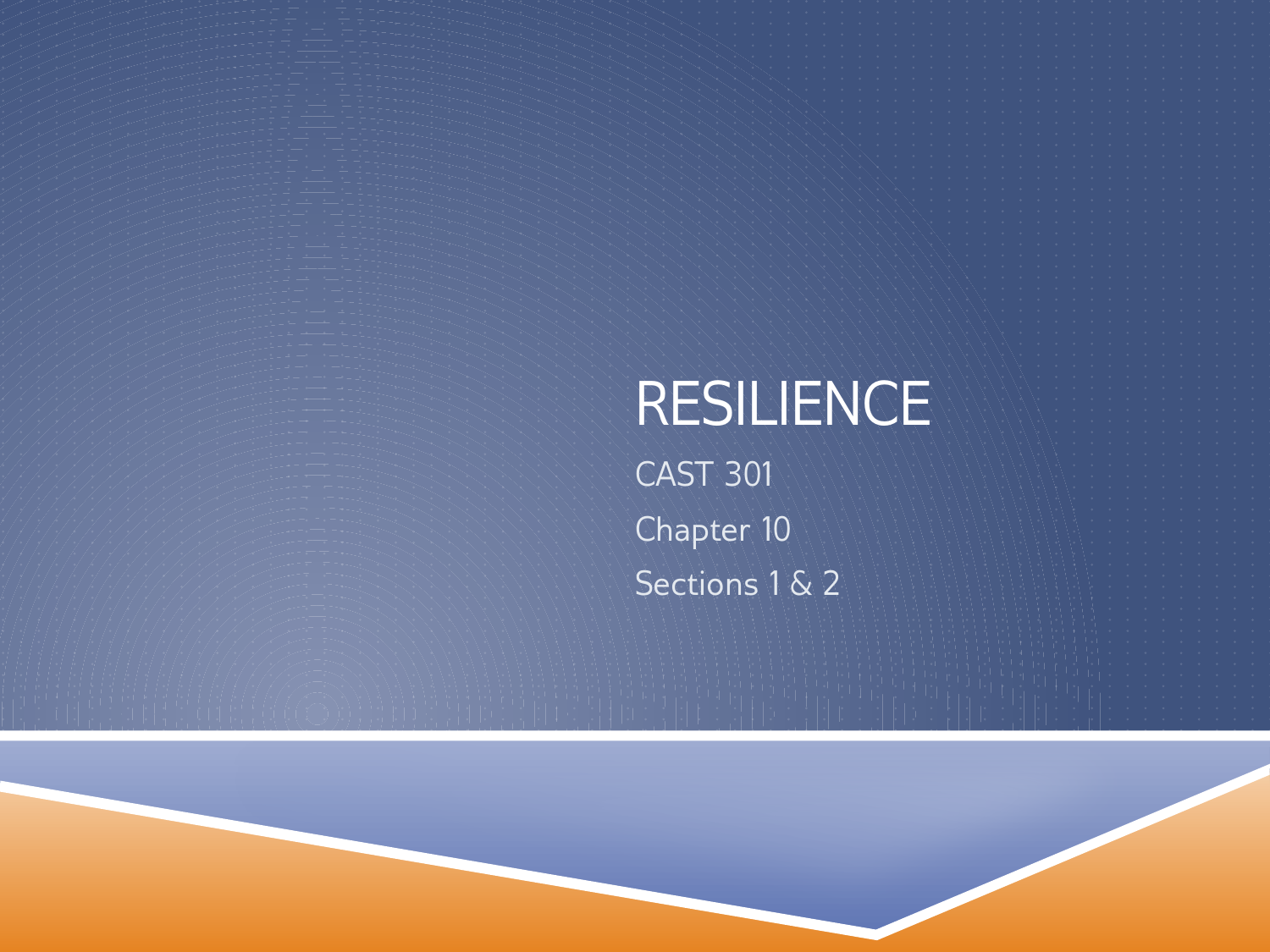

# resilience
CAST 301
Chapter 10
Sections 1 & 2